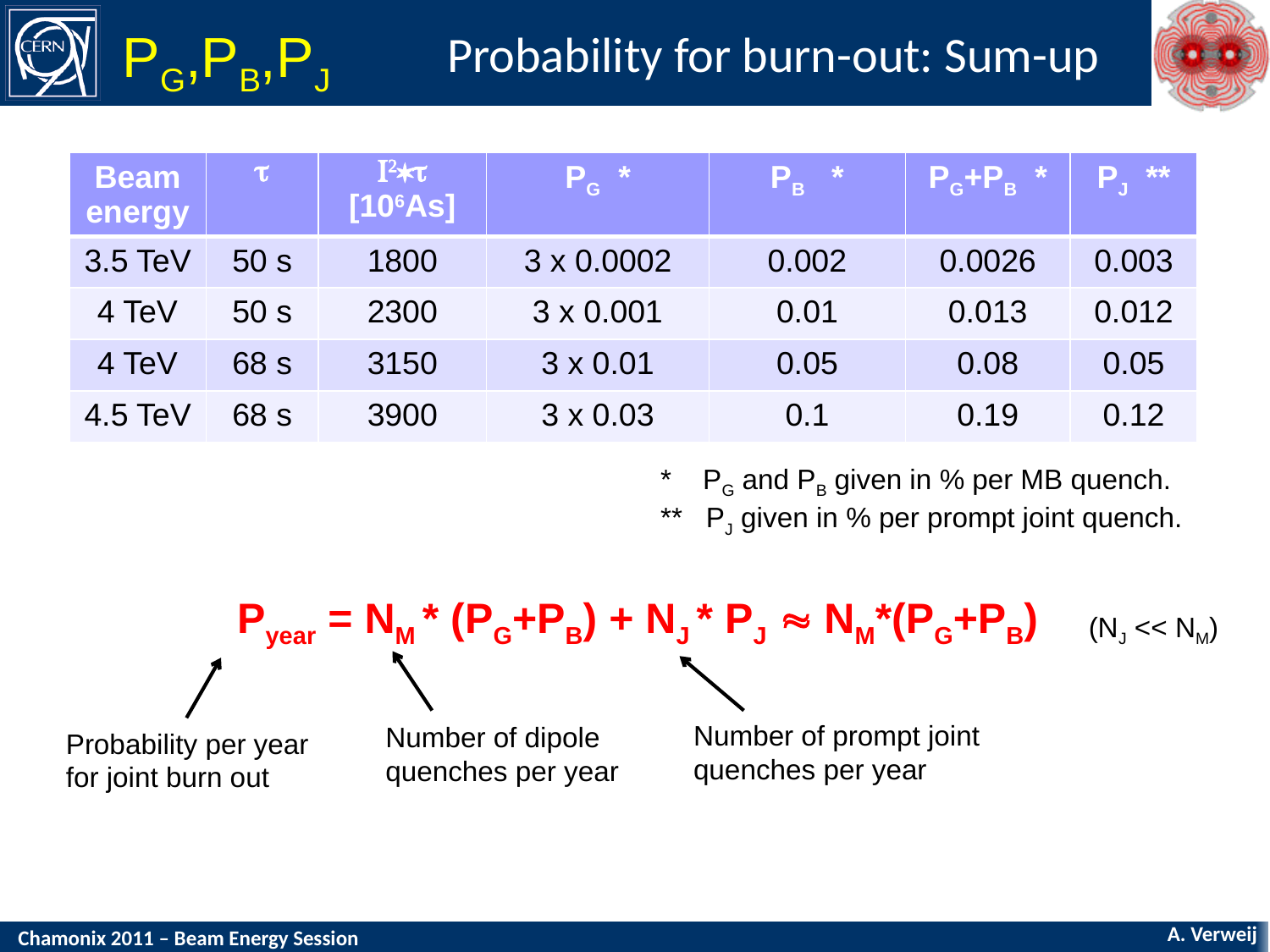

# Probability for burn-out: Sum-up
PG,PB,PJ
| Beam energy | τ | Ι2∗τ [106As] | PG \* | PB \* | PG+PB \* | PJ \*\* |
| --- | --- | --- | --- | --- | --- | --- |
| 3.5 TeV | 50 s | 1800 | 3 x 0.0002 | 0.002 | 0.0026 | 0.003 |
| 4 TeV | 50 s | 2300 | 3 x 0.001 | 0.01 | 0.013 | 0.012 |
| 4 TeV | 68 s | 3150 | 3 x 0.01 | 0.05 | 0.08 | 0.05 |
| 4.5 TeV | 68 s | 3900 | 3 x 0.03 | 0.1 | 0.19 | 0.12 |
*    PG and PB given in % per MB quench.
**   PJ given in % per prompt joint quench.
Pyear = NM * (PG+PB) + NJ * PJ ≈ NM*(PG+PB)
(NJ << NM)
Number of prompt joint
quenches per year
Number of dipole
quenches per year
Probability per year
for joint burn out